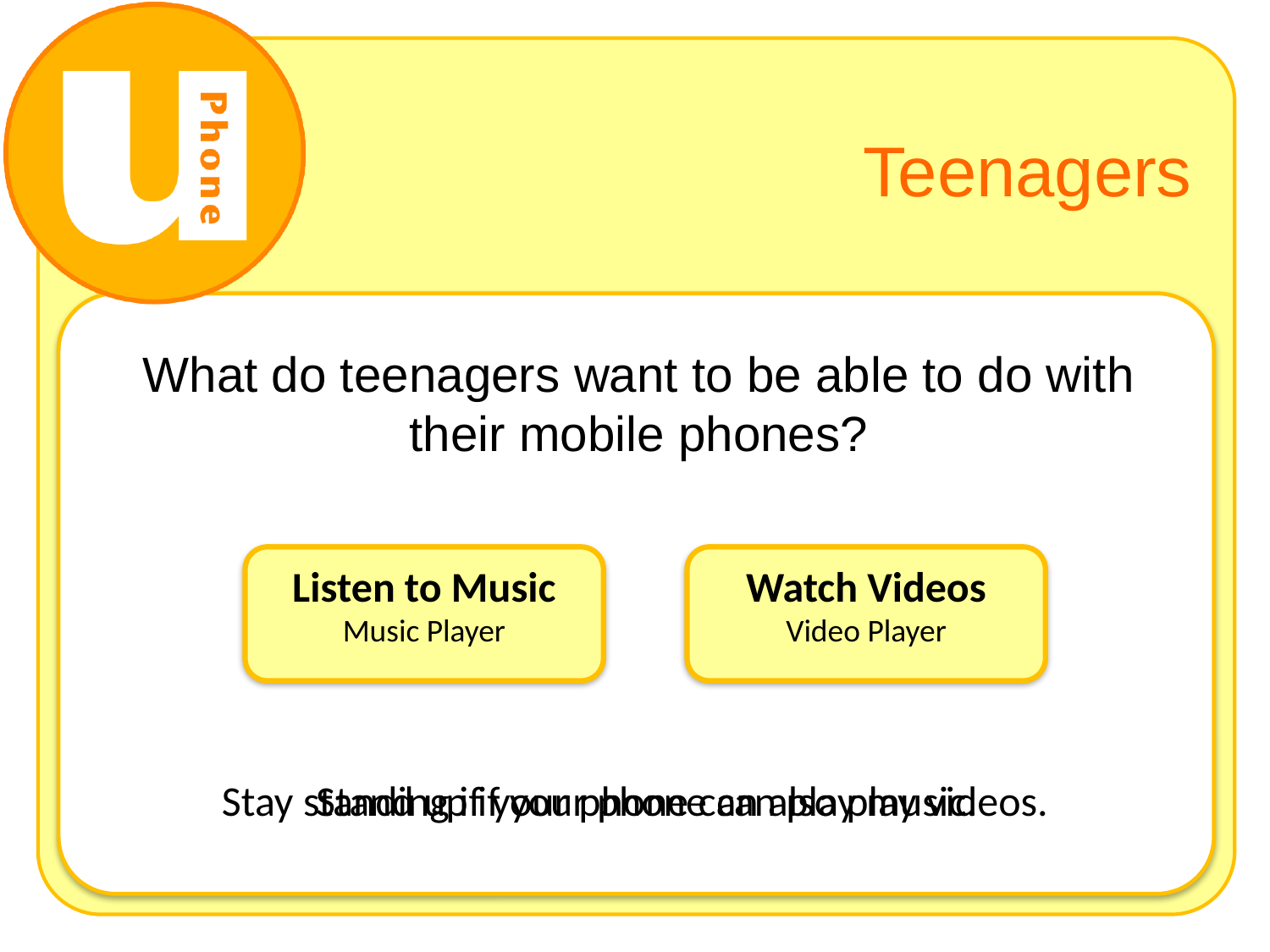

# Teenagers
What do teenagers want to be able to do with their mobile phones?
Listen to Music
Music Player
Watch Videos
Video Player
Stay standing if your phone can also play videos.
Stand up if your phone can play music.